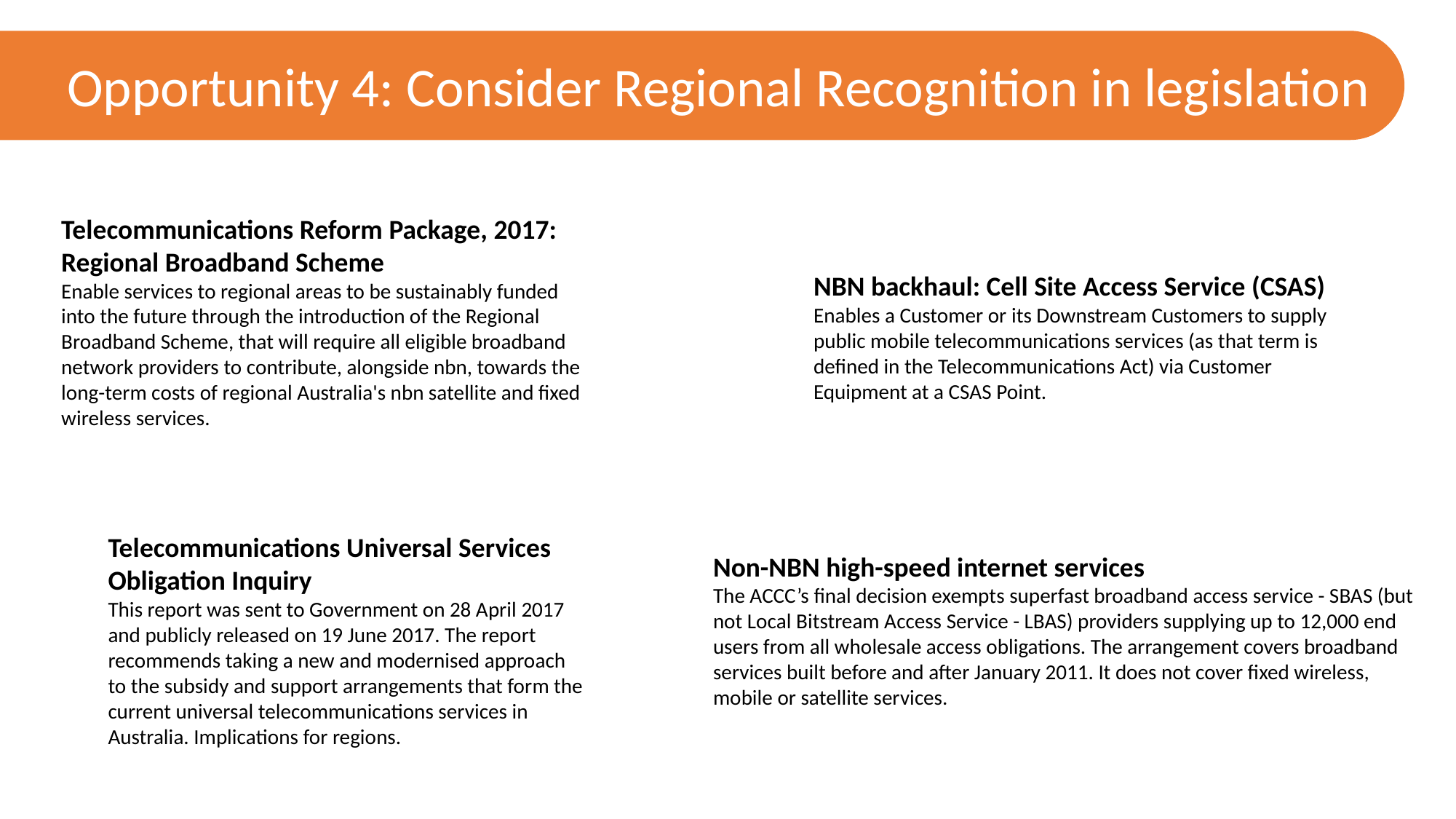

Opportunity 4: Consider Regional Recognition in legislation
Telecommunications Reform Package, 2017: Regional Broadband Scheme
Enable services to regional areas to be sustainably funded into the future through the introduction of the Regional Broadband Scheme, that will require all eligible broadband network providers to contribute, alongside nbn, towards the long-term costs of regional Australia's nbn satellite and fixed wireless services.
NBN backhaul: Cell Site Access Service (CSAS)
Enables a Customer or its Downstream Customers to supply public mobile telecommunications services (as that term is defined in the Telecommunications Act) via Customer Equipment at a CSAS Point.
Telecommunications Universal Services Obligation Inquiry
This report was sent to Government on 28 April 2017 and publicly released on 19 June 2017. The report recommends taking a new and modernised approach to the subsidy and support arrangements that form the current universal telecommunications services in Australia. Implications for regions.
Non-NBN high-speed internet services
The ACCC’s final decision exempts superfast broadband access service - SBAS (but not Local Bitstream Access Service - LBAS) providers supplying up to 12,000 end users from all wholesale access obligations. The arrangement covers broadband services built before and after January 2011. It does not cover fixed wireless, mobile or satellite services.